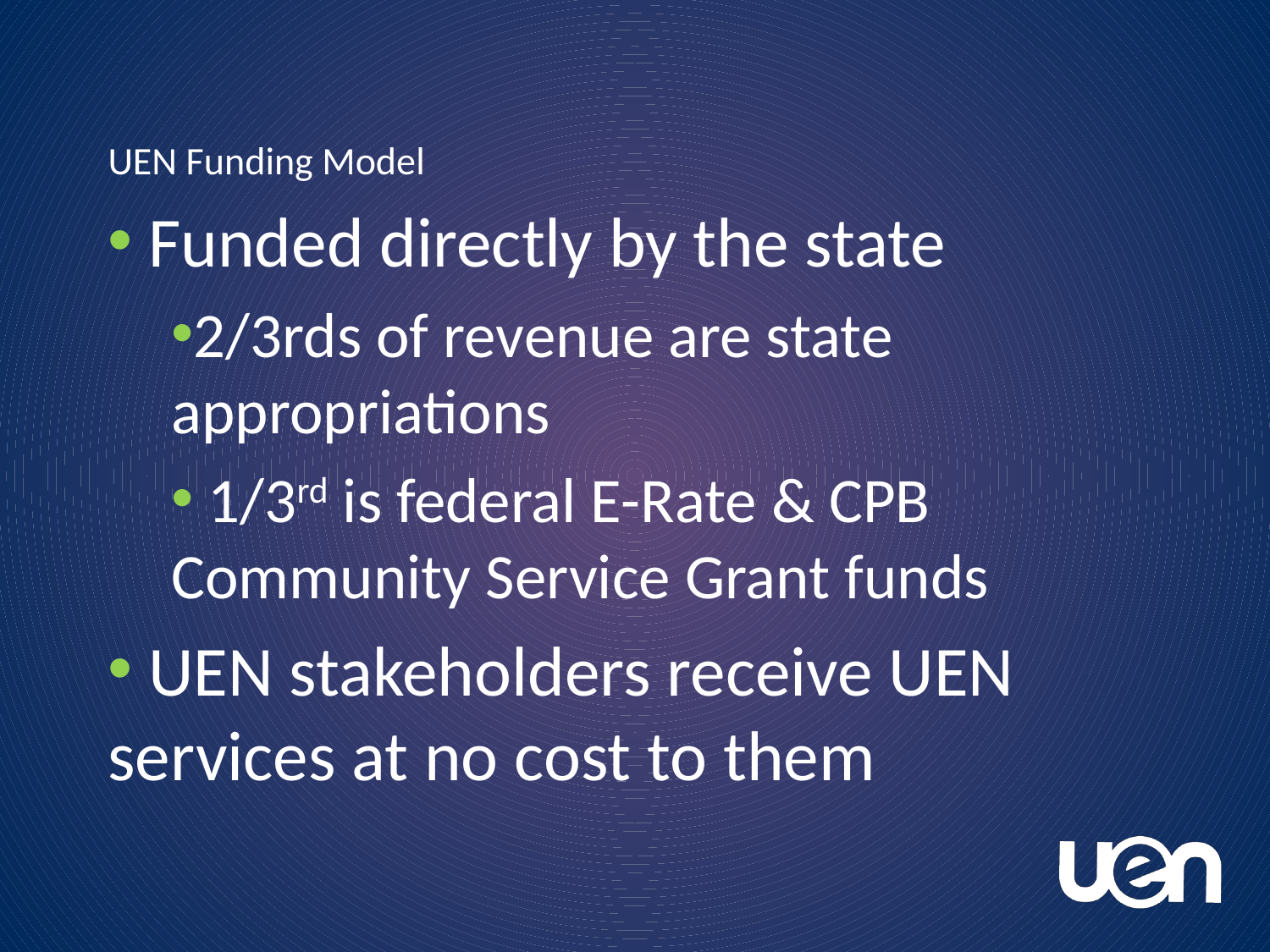

# UEN Funding Model
 Funded directly by the state
2/3rds of revenue are state appropriations
 1/3rd is federal E-Rate & CPB Community Service Grant funds
 UEN stakeholders receive UEN services at no cost to them